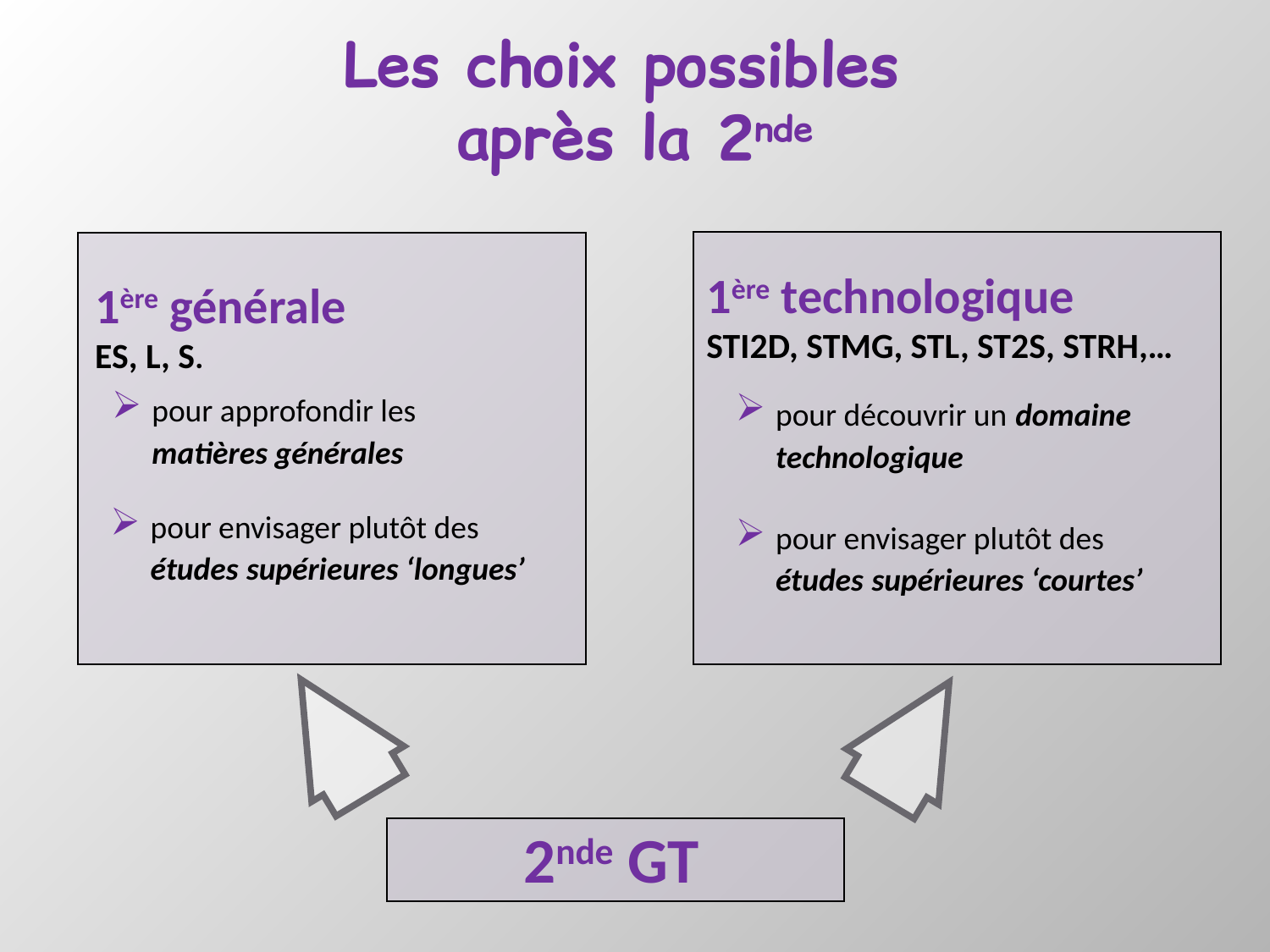

# Les choix possibles après la 2nde

1ère technologique
STI2D, STMG, STL, ST2S, STRH,…
pour découvrir un domaine technologique
pour envisager plutôt des études supérieures ‘courtes’
1ère générale
ES, L, S.
pour approfondir les
matières générales
pour envisager plutôt des études supérieures ‘longues’

2nde GT